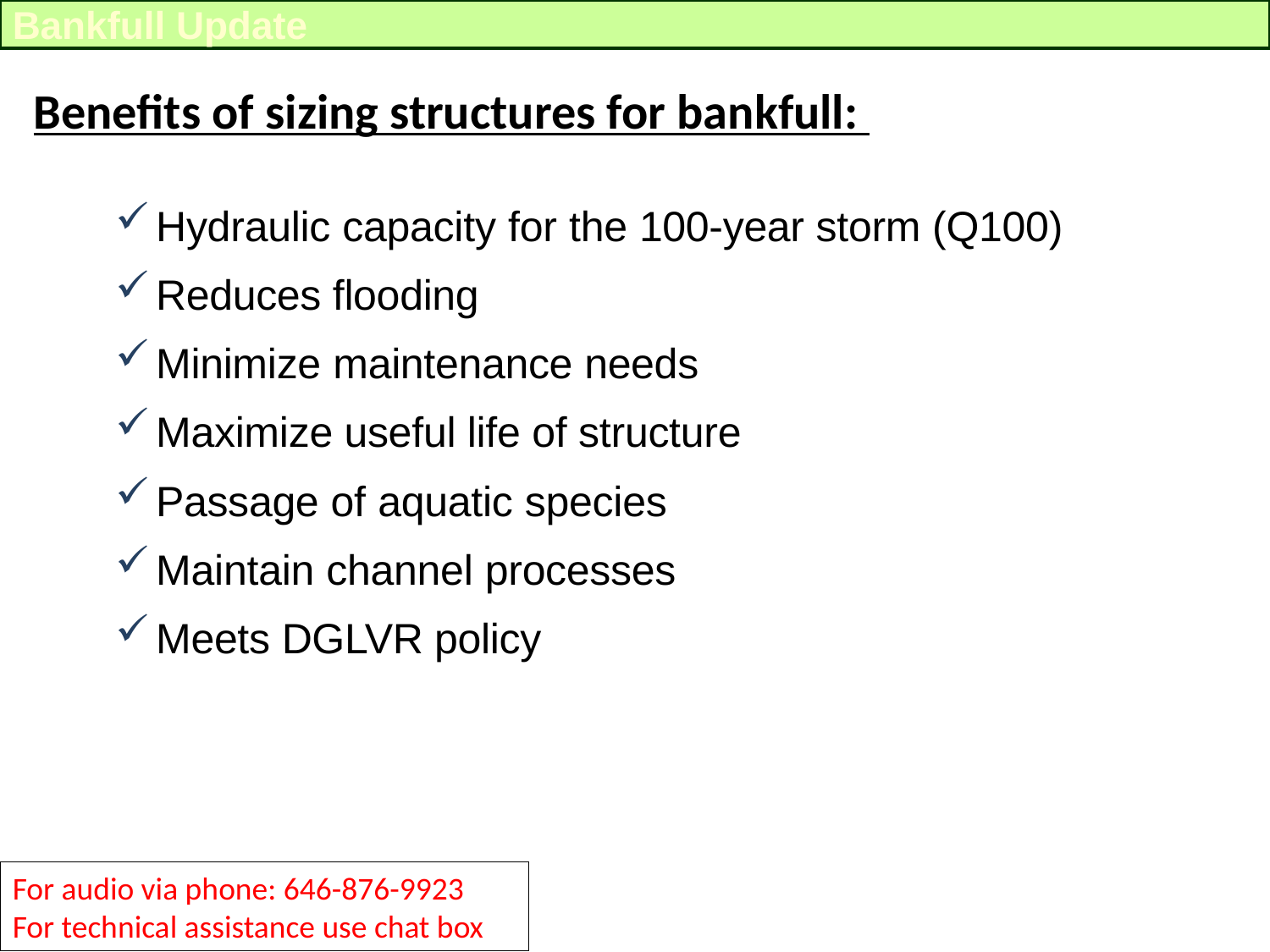

Bankfull Update

Benefits of sizing structures for bankfull:
Hydraulic capacity for the 100-year storm (Q100)
Reduces flooding
Minimize maintenance needs
Maximize useful life of structure
Passage of aquatic species
Maintain channel processes
Meets DGLVR policy
For audio via phone: 646-876-9923
For technical assistance use chat box